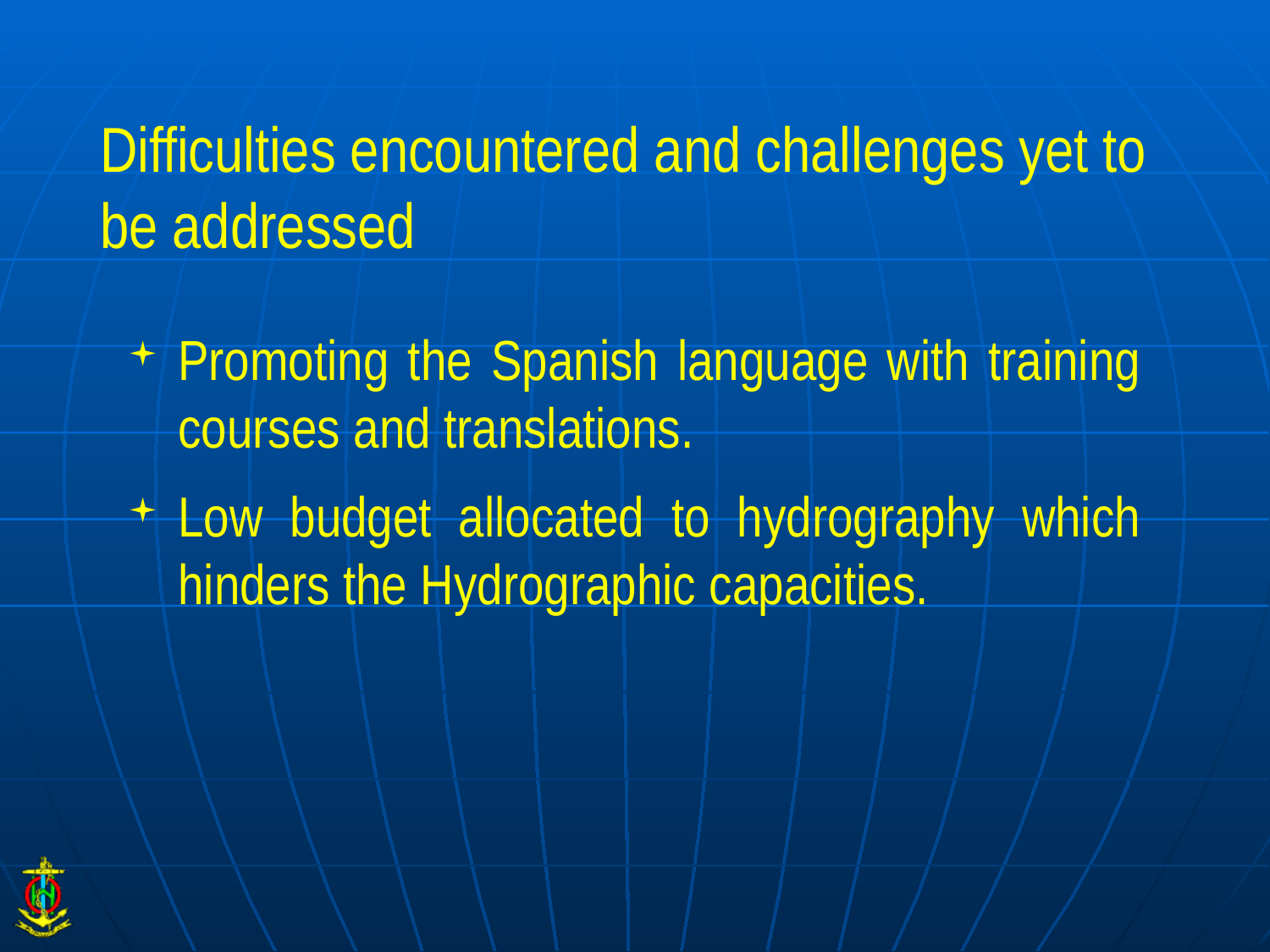

# Difficulties encountered and challenges yet to be addressed
Promoting the Spanish language with training courses and translations.
Low budget allocated to hydrography which hinders the Hydrographic capacities.